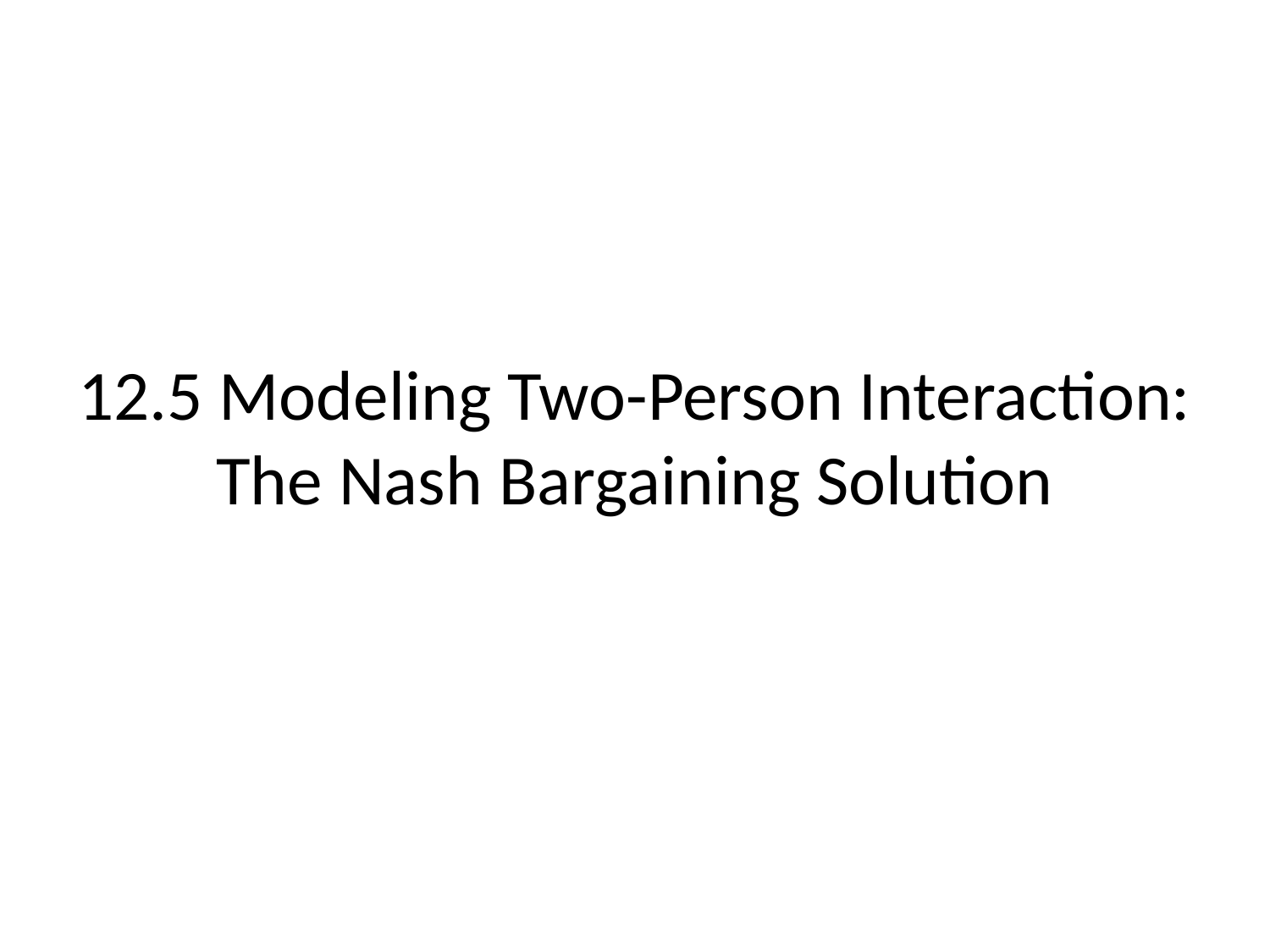

# 12.5 Modeling Two-Person Interaction: The Nash Bargaining Solution